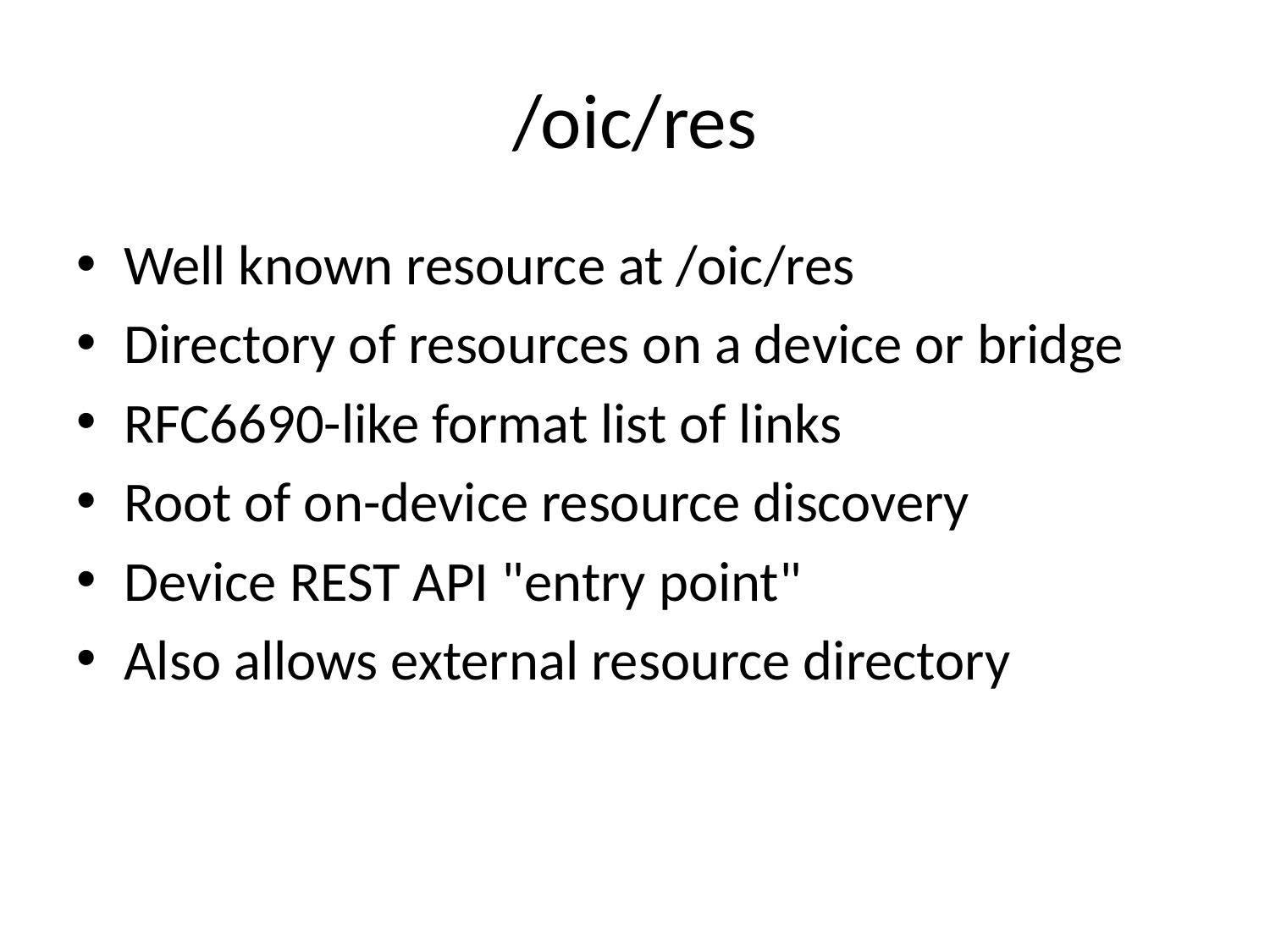

# /oic/res
Well known resource at /oic/res
Directory of resources on a device or bridge
RFC6690-like format list of links
Root of on-device resource discovery
Device REST API "entry point"
Also allows external resource directory